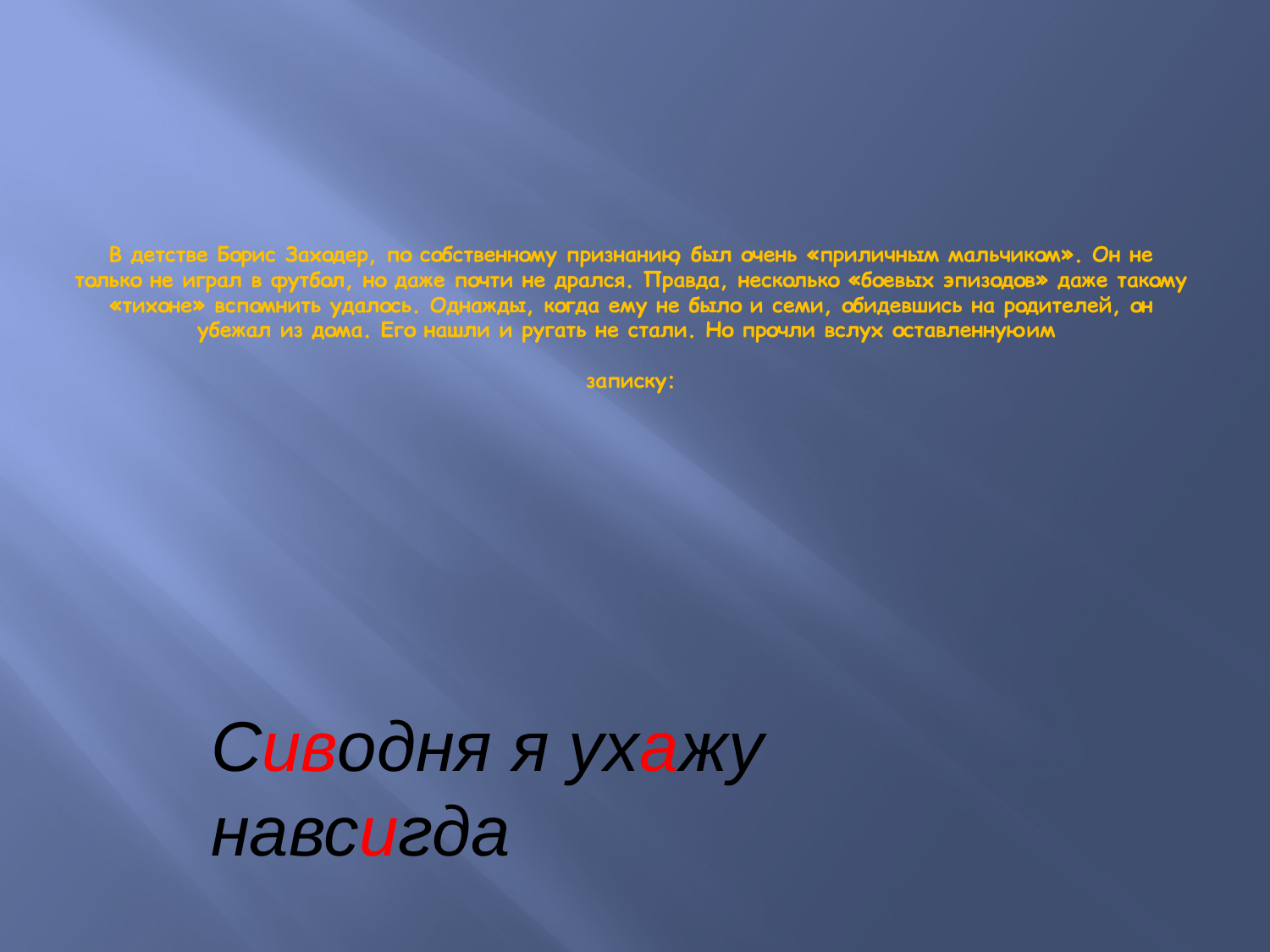

# В детстве Борис Заходер, по собственному признанию, был очень «приличным мальчиком». Он не только не играл в футбол, но даже почти не дрался. Правда, несколько «боевых эпизодов» даже такому «тихоне» вспомнить удалось. Однажды, когда ему не было и семи, обидевшись на родителей, он убежал из дома. Его нашли и ругать не стали. Но прочли вслух оставленную им записку:
Сиводня я ухажу  навсигда